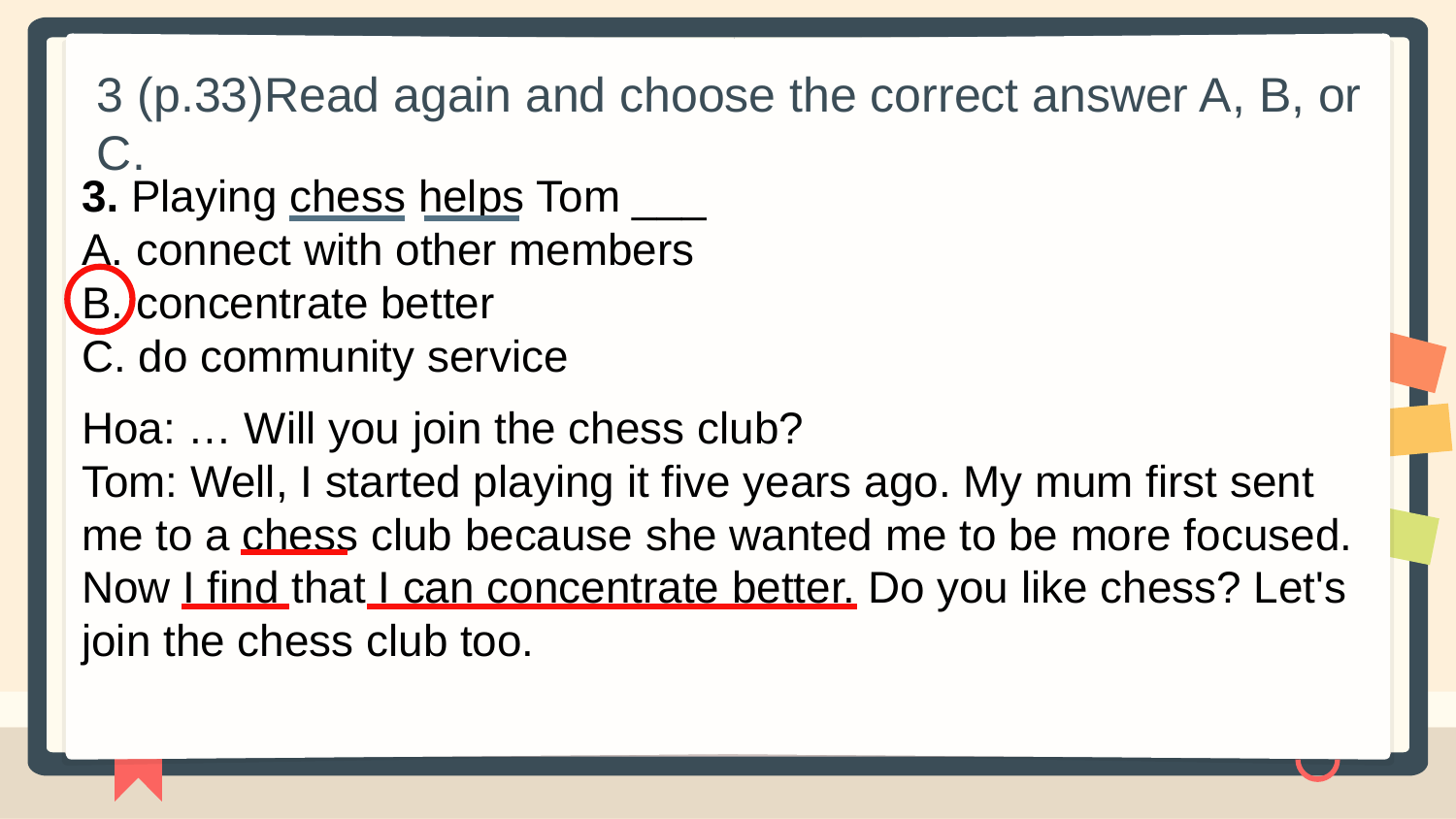

3 (p.33)Read again and choose the correct answer A, B, or C.
3. Playing chess helps Tom ___
A. connect with other members
B. concentrate better
C. do community service

Hoa: … Will you join the chess club?
Tom: Well, I started playing it five years ago. My mum first sent me to a chess club because she wanted me to be more focused. Now I find that I can concentrate better. Do you like chess? Let's join the chess club too.